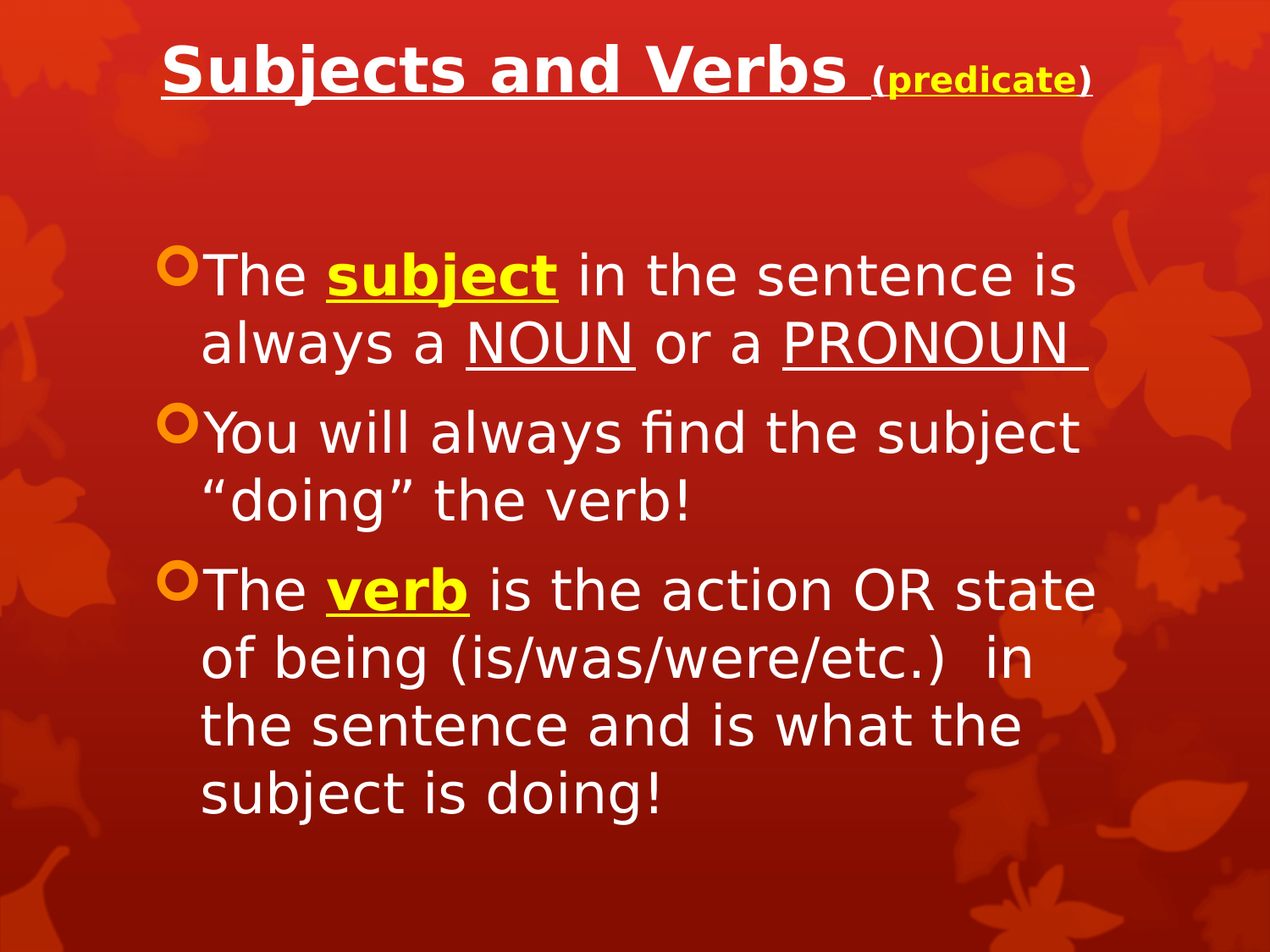

# Subjects and Verbs (predicate)
The subject in the sentence is always a NOUN or a PRONOUN
You will always find the subject “doing” the verb!
The verb is the action OR state of being (is/was/were/etc.)  in the sentence and is what the subject is doing!